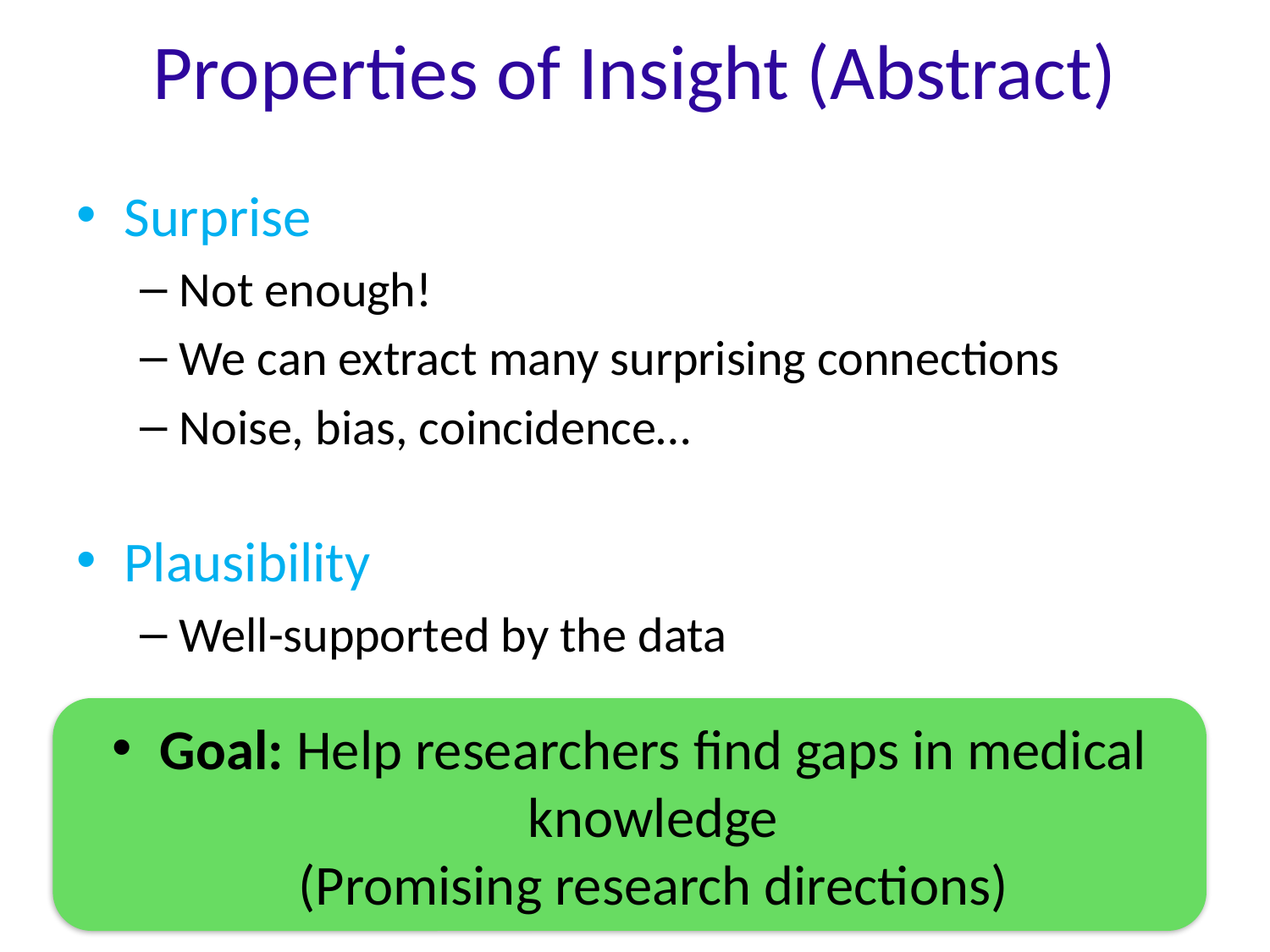

# Properties of Insight (Abstract)
Surprise
Not enough!
We can extract many surprising connections
Noise, bias, coincidence…
Plausibility
Well-supported by the data

Very general idea
Goal: Help researchers find gaps in medical knowledge
(Promising research directions)